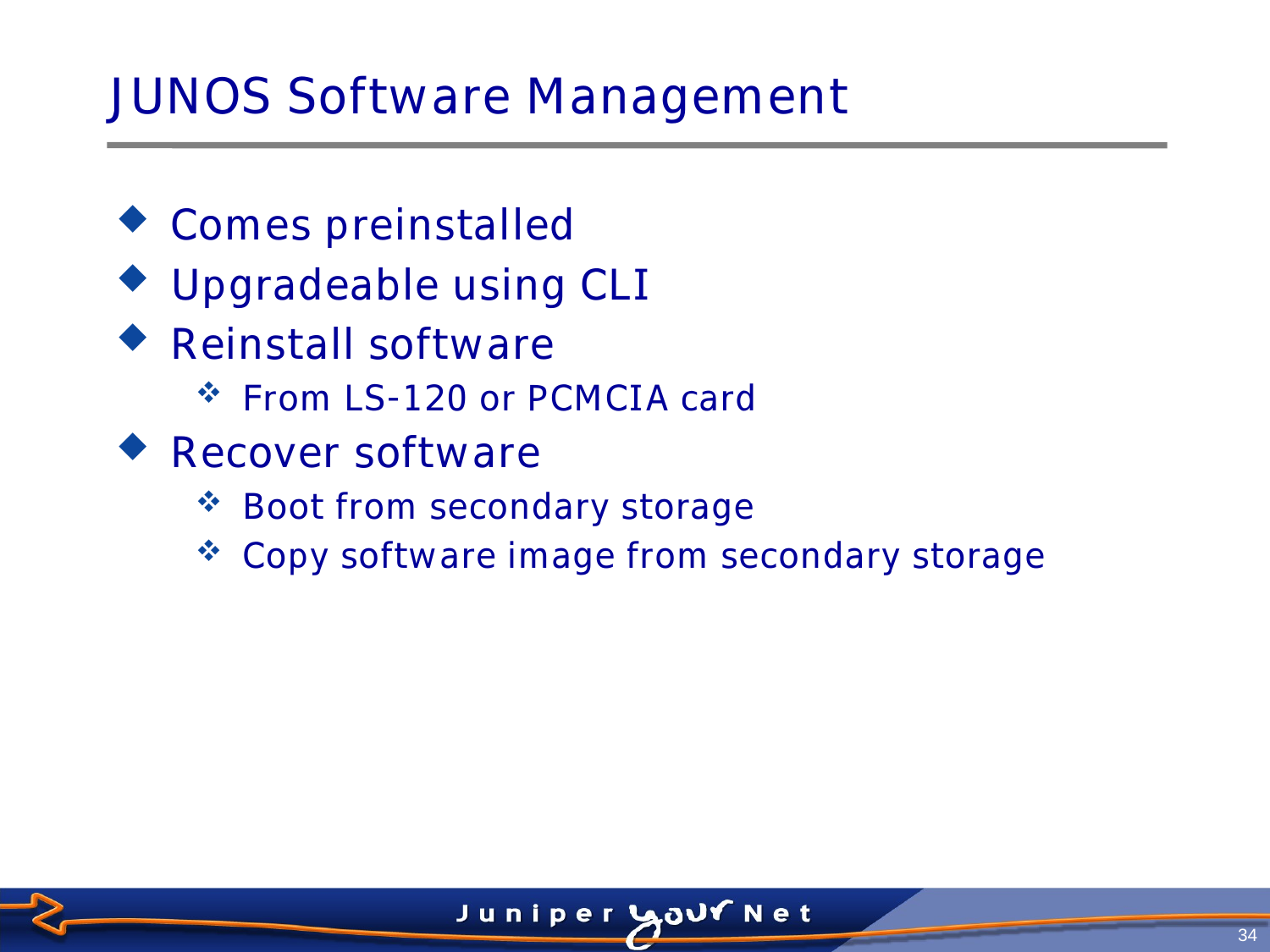

# JUNOS Software Management
Comes preinstalled
Upgradeable using CLI
Reinstall software
From LS-120 or PCMCIA card
Recover software
Boot from secondary storage
Copy software image from secondary storage